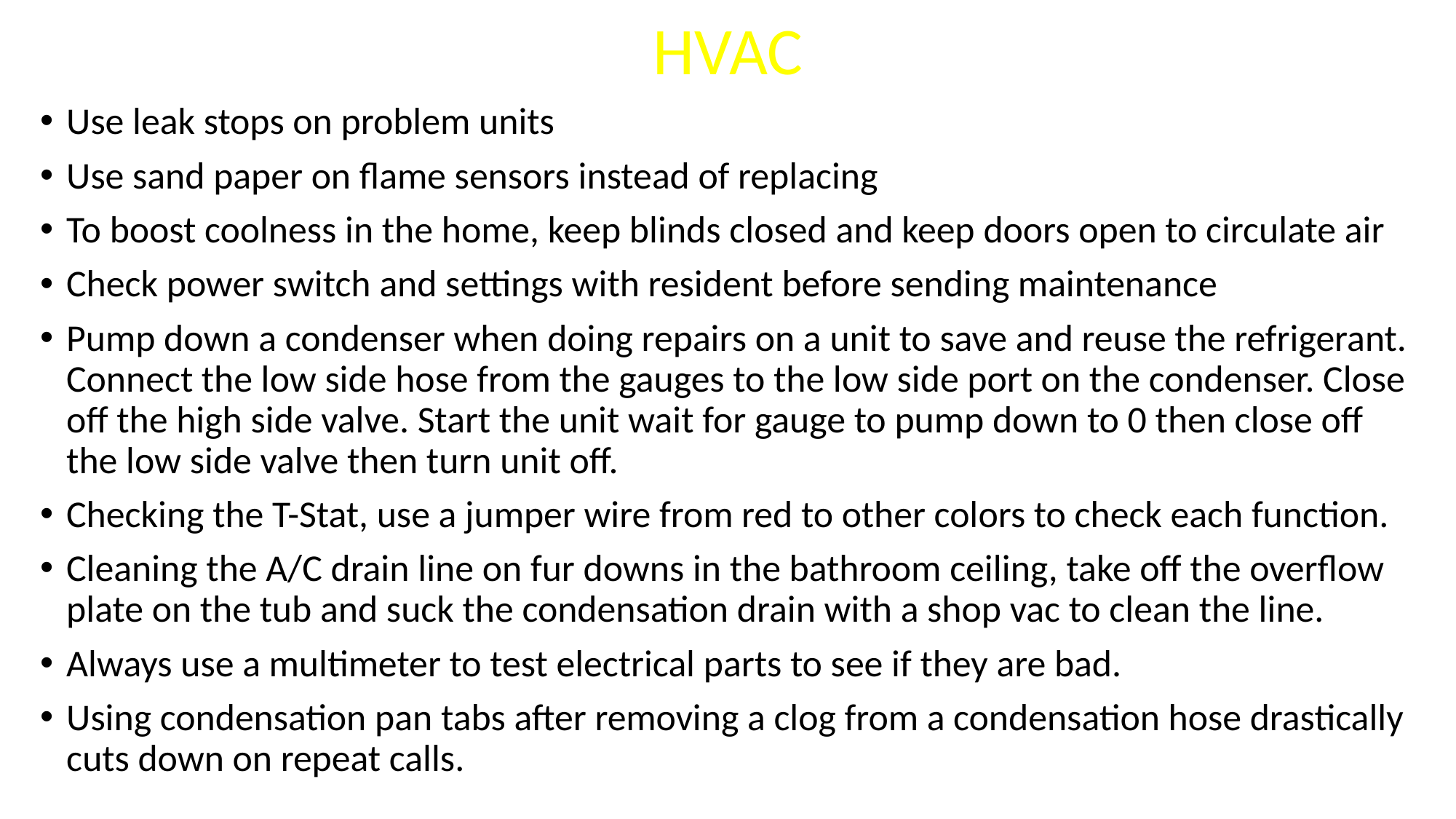

# HVAC
Use leak stops on problem units
Use sand paper on flame sensors instead of replacing
To boost coolness in the home, keep blinds closed and keep doors open to circulate air
Check power switch and settings with resident before sending maintenance
Pump down a condenser when doing repairs on a unit to save and reuse the refrigerant. Connect the low side hose from the gauges to the low side port on the condenser. Close off the high side valve. Start the unit wait for gauge to pump down to 0 then close off the low side valve then turn unit off.
Checking the T-Stat, use a jumper wire from red to other colors to check each function.
Cleaning the A/C drain line on fur downs in the bathroom ceiling, take off the overflow plate on the tub and suck the condensation drain with a shop vac to clean the line.
Always use a multimeter to test electrical parts to see if they are bad.
Using condensation pan tabs after removing a clog from a condensation hose drastically cuts down on repeat calls.